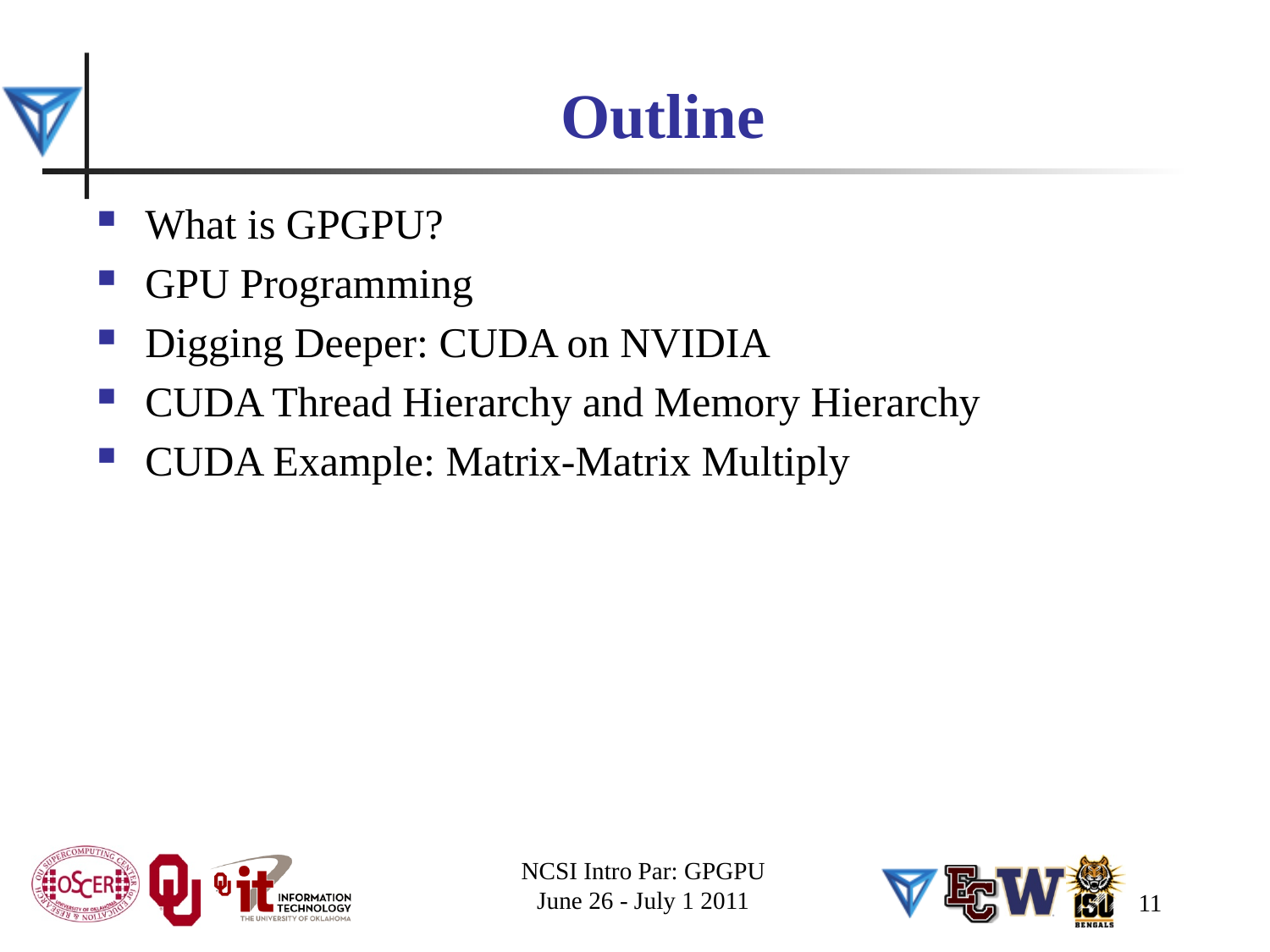

# Outline
What is GPGPU?
GPU Programming
Digging Deeper: CUDA on NVIDIA
CUDA Thread Hierarchy and Memory Hierarchy
CUDA Example: Matrix-Matrix Multiply
NCSI Intro Par: GPGPU
June 26 - July 1 2011
11